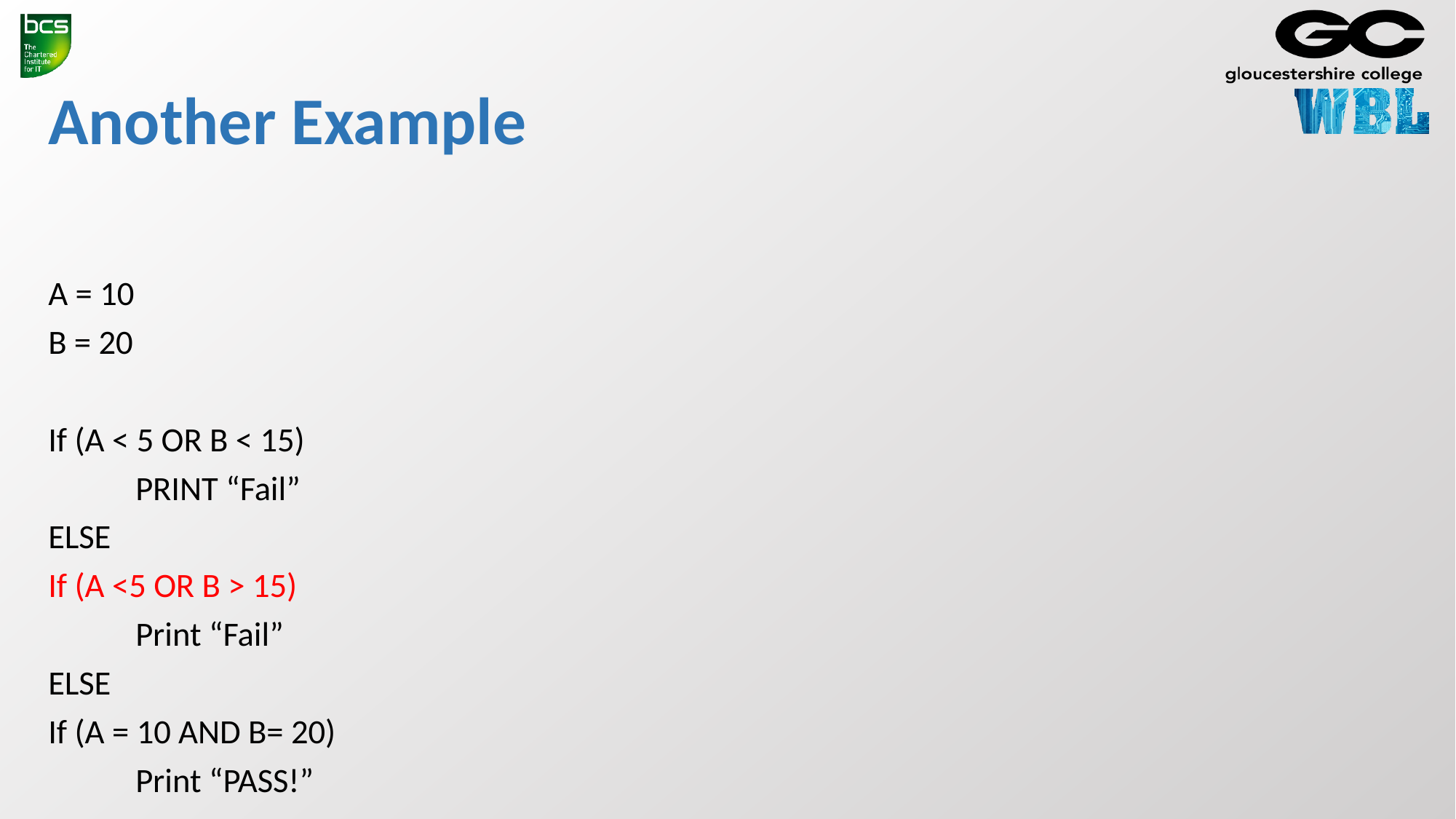

# Another Example

A = 10
B = 20

If (A < 5 OR B < 15)
	PRINT “Fail”
ELSE
If (A <5 OR B > 15)
	Print “Fail”
ELSE
If (A = 10 AND B= 20)
	Print “PASS!”